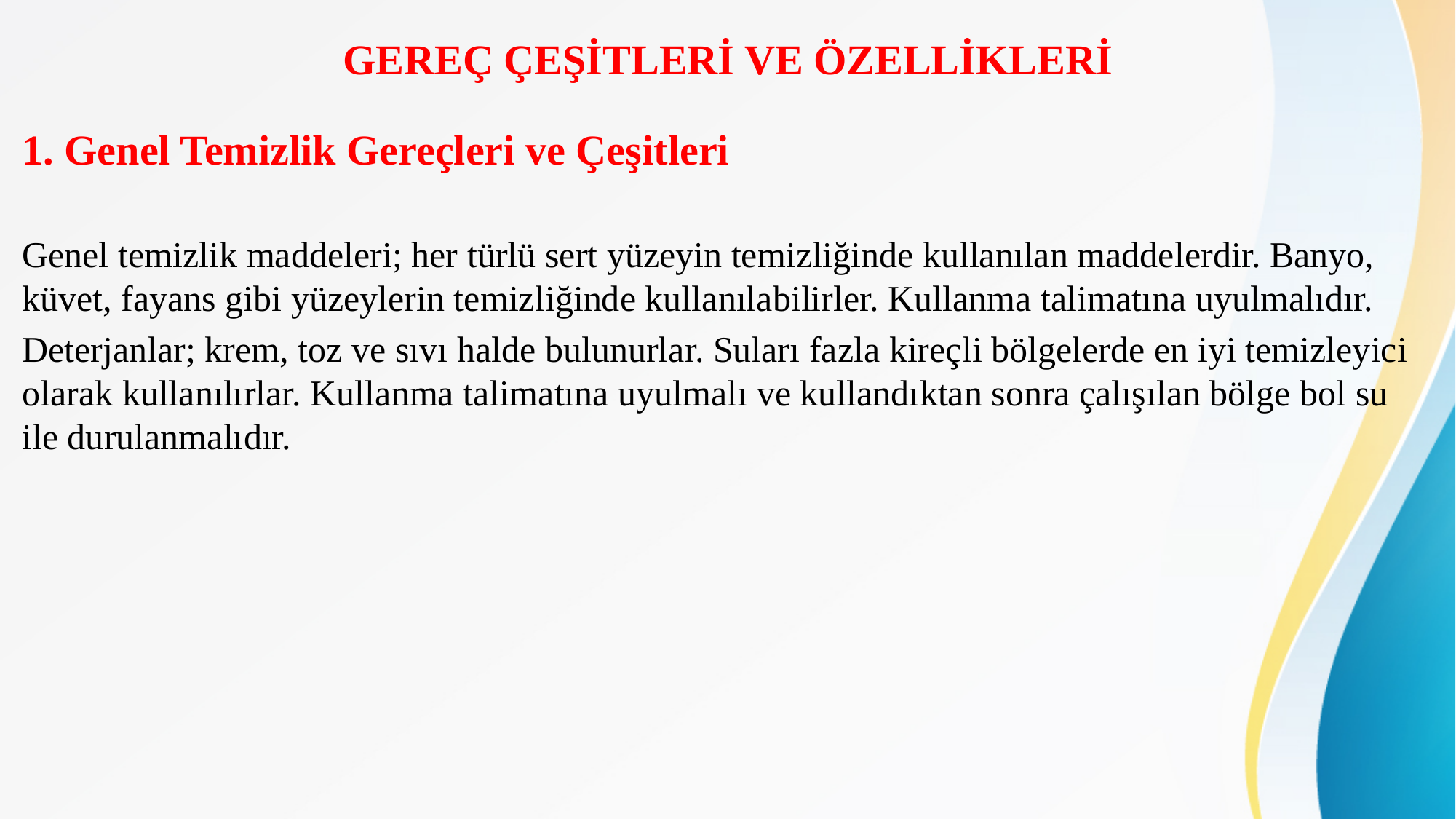

# GEREÇ ÇEŞİTLERİ VE ÖZELLİKLERİ
1. Genel Temizlik Gereçleri ve Çeşitleri

Genel temizlik maddeleri; her türlü sert yüzeyin temizliğinde kullanılan maddelerdir. Banyo, küvet, fayans gibi yüzeylerin temizliğinde kullanılabilirler. Kullanma talimatına uyulmalıdır.
Deterjanlar; krem, toz ve sıvı halde bulunurlar. Suları fazla kireçli bölgelerde en iyi temizleyici olarak kullanılırlar. Kullanma talimatına uyulmalı ve kullandıktan sonra çalışılan bölge bol su ile durulanmalıdır.